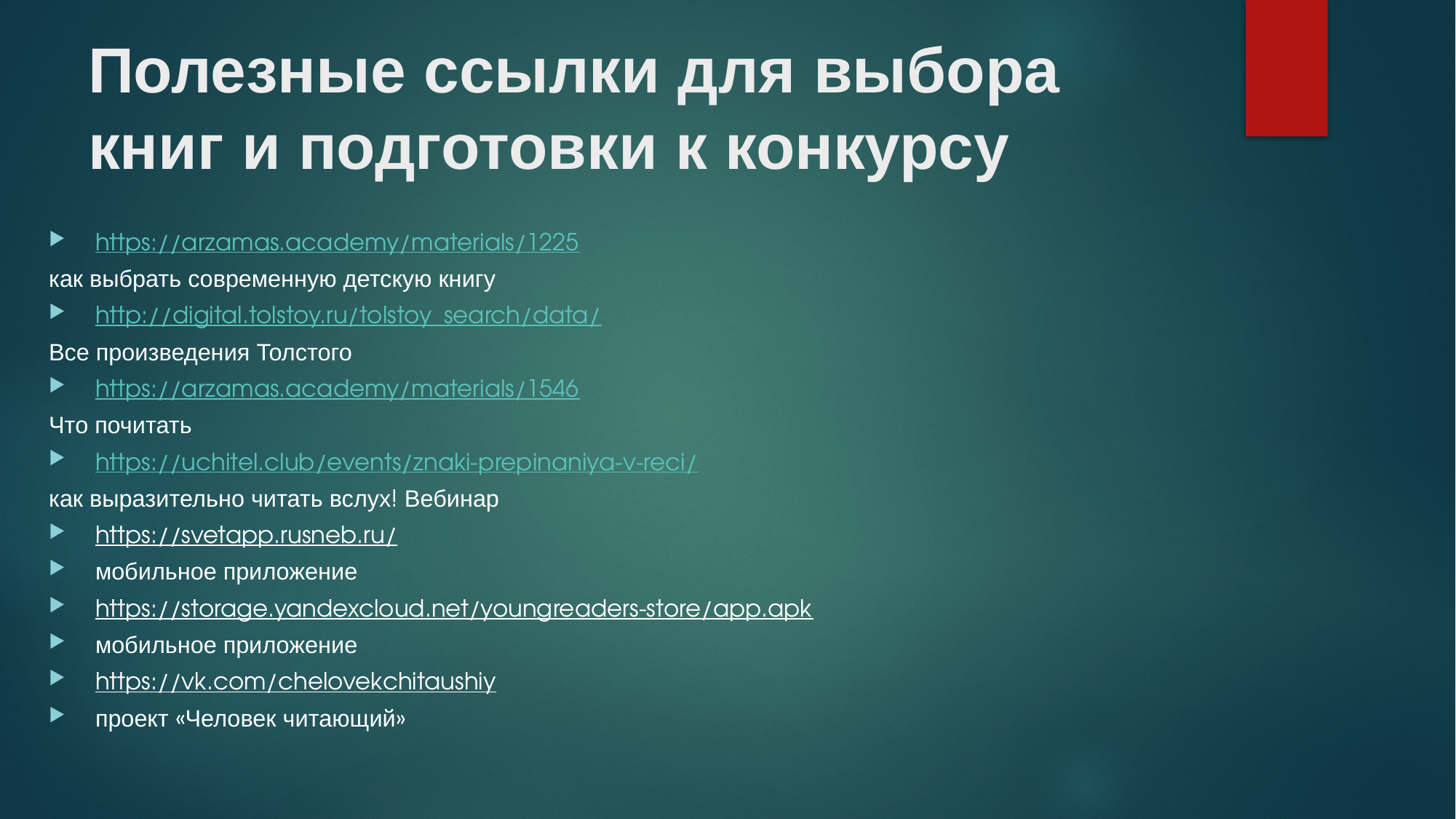

# Полезные ссылки для выбора книг и подготовки к конкурсу
https://arzamas.academy/materials/1225
как выбрать современную детскую книгу
http://digital.tolstoy.ru/tolstoy_search/data/
Все произведения Толстого
https://arzamas.academy/materials/1546
Что почитать
https://uchitel.club/events/znaki-prepinaniya-v-reci/
как выразительно читать вслух! Вебинар
https://svetapp.rusneb.ru/
мобильное приложение
https://storage.yandexcloud.net/youngreaders-store/app.apk
мобильное приложение
https://vk.com/chelovekchitaushiy
проект «Человек читающий»